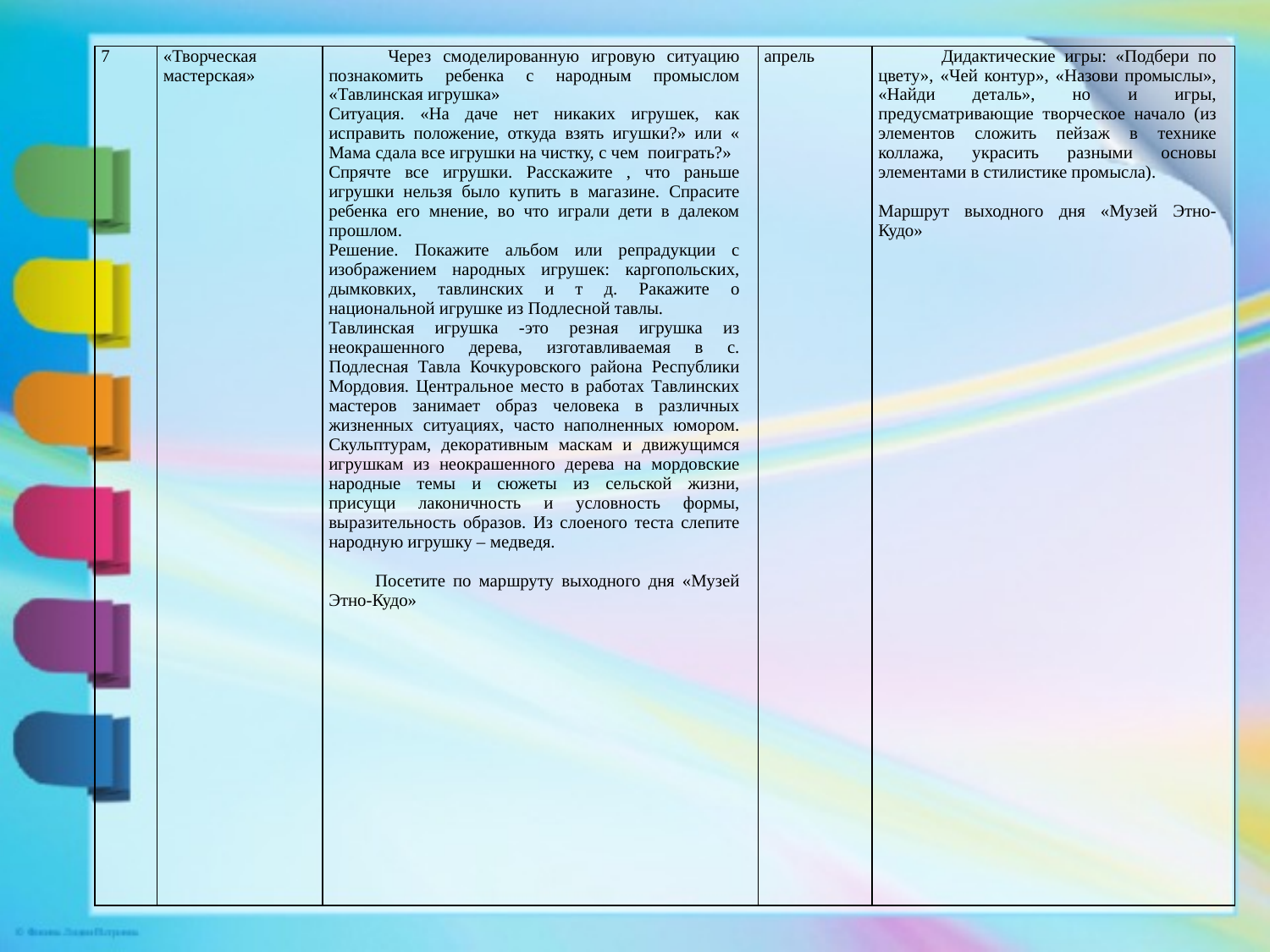

| 7 | «Творческая мастерская» | Через смоделированную игровую ситуацию познакомить ребенка с народным промыслом «Тавлинская игрушка» Ситуация. «На даче нет никаких игрушек, как исправить положение, откуда взять игушки?» или « Мама сдала все игрушки на чистку, с чем поиграть?» Спрячте все игрушки. Расскажите , что раньше игрушки нельзя было купить в магазине. Спрасите ребенка его мнение, во что играли дети в далеком прошлом. Решение. Покажите альбом или репрадукции с изображением народных игрушек: каргопольских, дымковких, тавлинских и т д. Ракажите о национальной игрушке из Подлесной тавлы. Тавлинская игрушка -это резная игрушка из неокрашенного дерева, изготавливаемая в с. Подлесная Тавла Кочкуровского района Республики Мордовия. Центральное место в работах Тавлинских мастеров занимает образ человека в различных жизненных ситуациях, часто наполненных юмором. Скульптурам, декоративным маскам и движущимся игрушкам из неокрашенного дерева на мордовские народные темы и сюжеты из сельской жизни, присущи лаконичность и условность формы, выразительность образов. Из слоеного теста слепите народную игрушку – медведя. Посетите по маршруту выходного дня «Музей Этно-Кудо» | апрель | Дидактические игры: «Подбери по цвету», «Чей контур», «Назови промыслы», «Найди деталь», но и игры, предусматривающие творческое начало (из элементов сложить пейзаж в технике коллажа, украсить разными основы элементами в стилистике промысла).   Маршрут выходного дня «Музей Этно-Кудо» |
| --- | --- | --- | --- | --- |